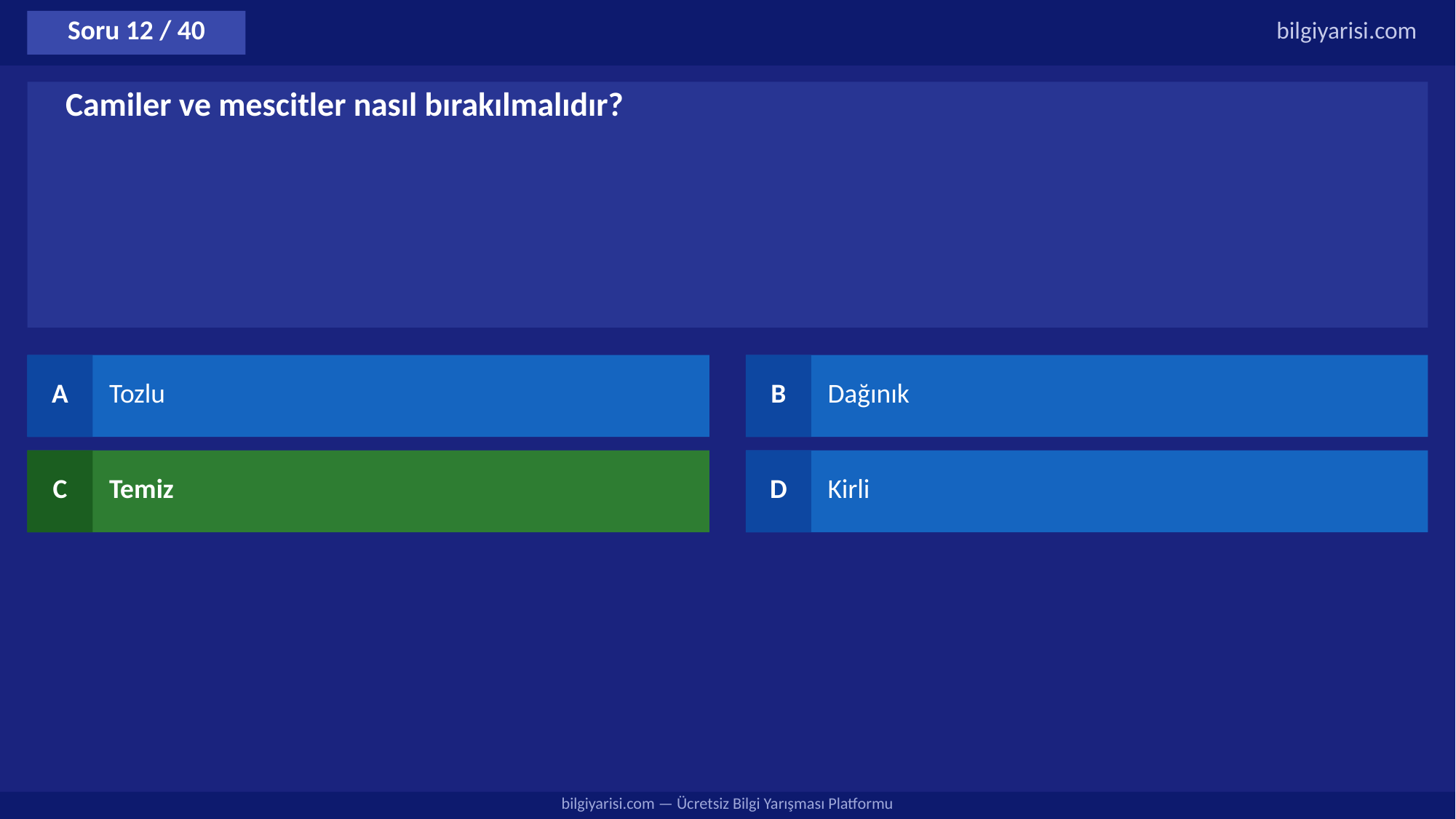

Soru 12 / 40
bilgiyarisi.com

Camiler ve mescitler nasıl bırakılmalıdır?

A
Tozlu

B
Dağınık

C
Temiz

D
Kirli
bilgiyarisi.com — Ücretsiz Bilgi Yarışması Platformu